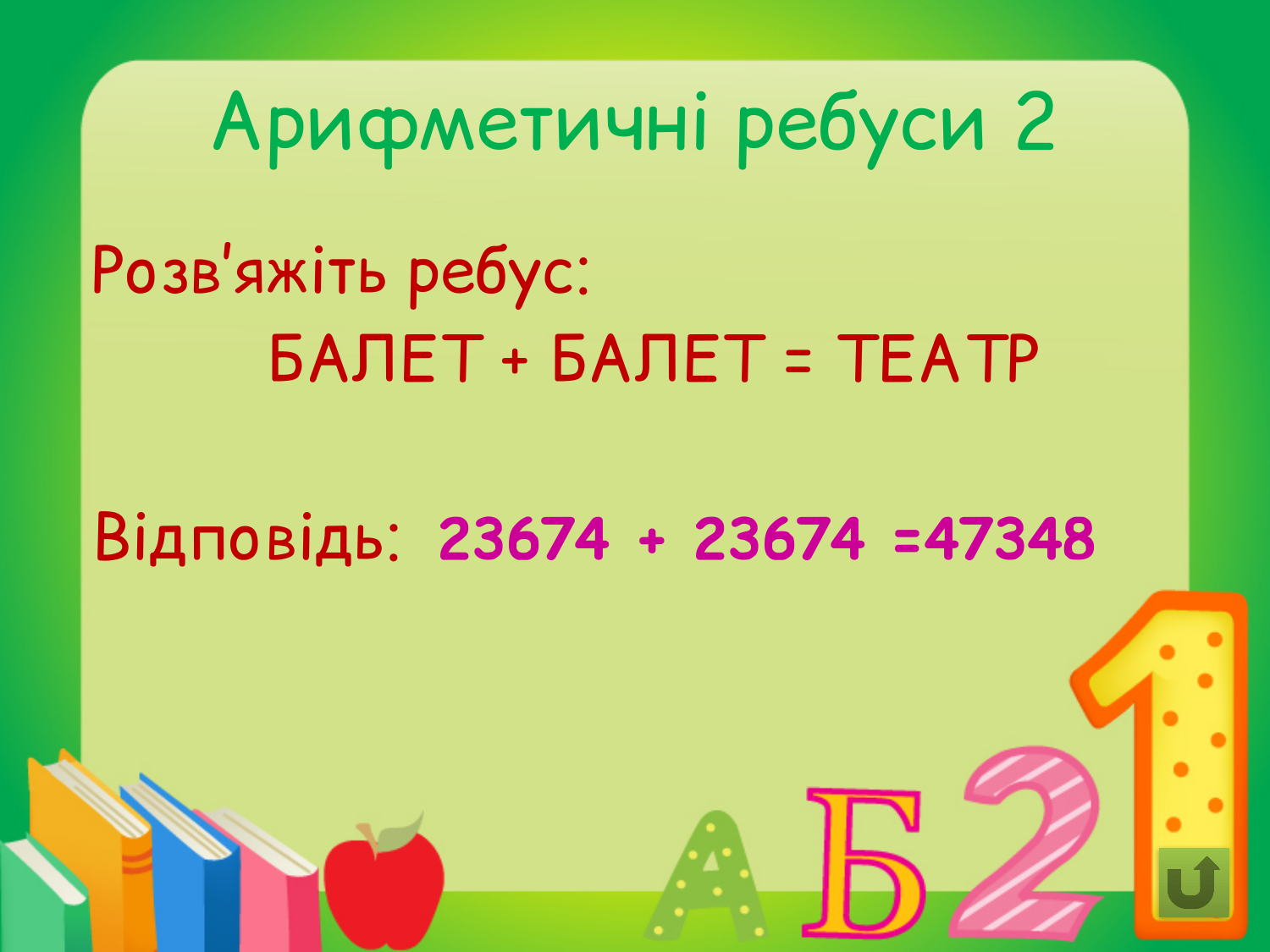

# Арифметичні ребуси 2
Розв’яжіть ребус:
  БАЛЕТ + БАЛЕТ = ТЕАТР

Відповідь:
23674 + 23674 =47348